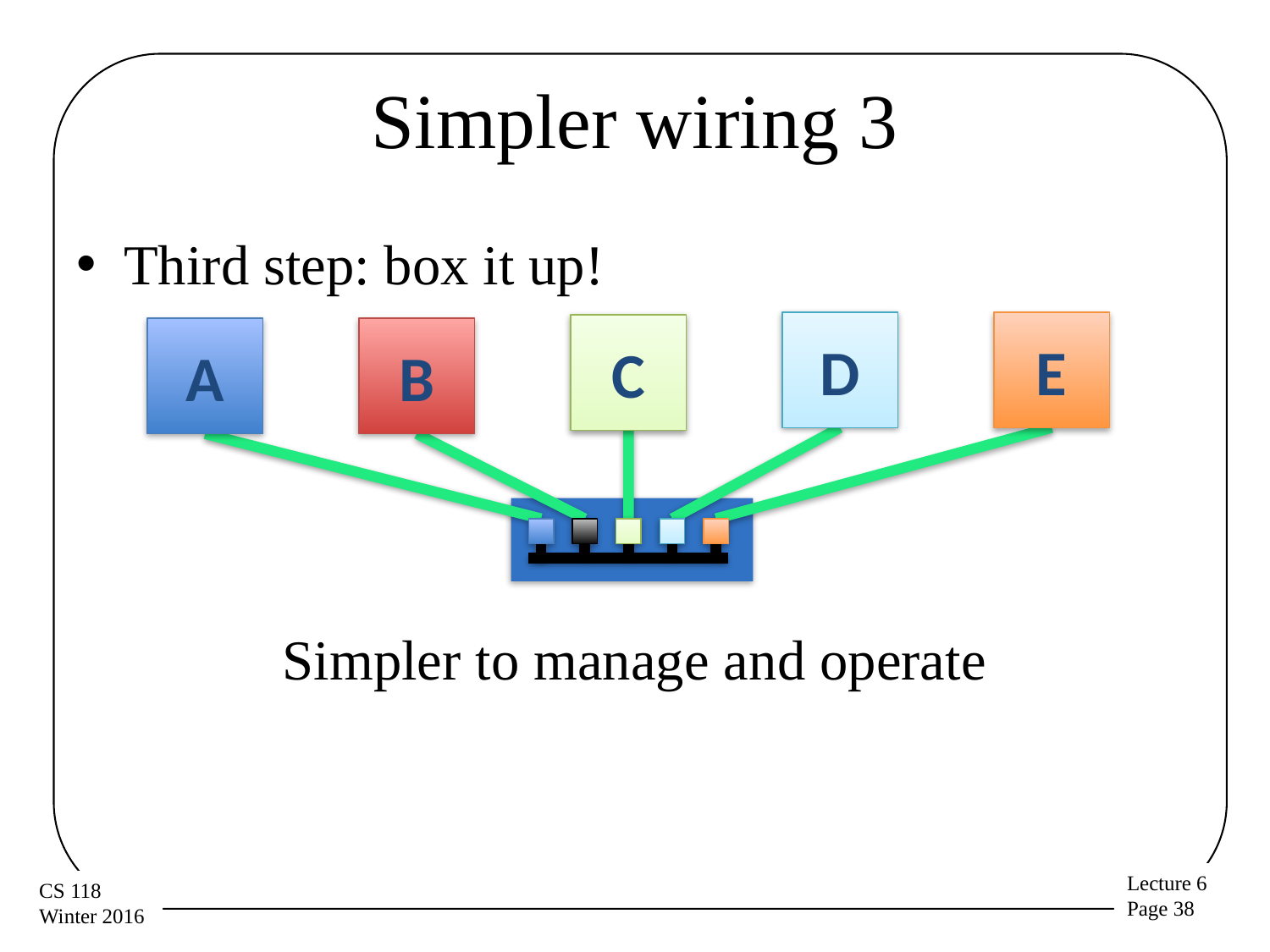

# Simpler wiring 3
Third step: box it up!

Simpler to manage and operate
D
E
C
A
B